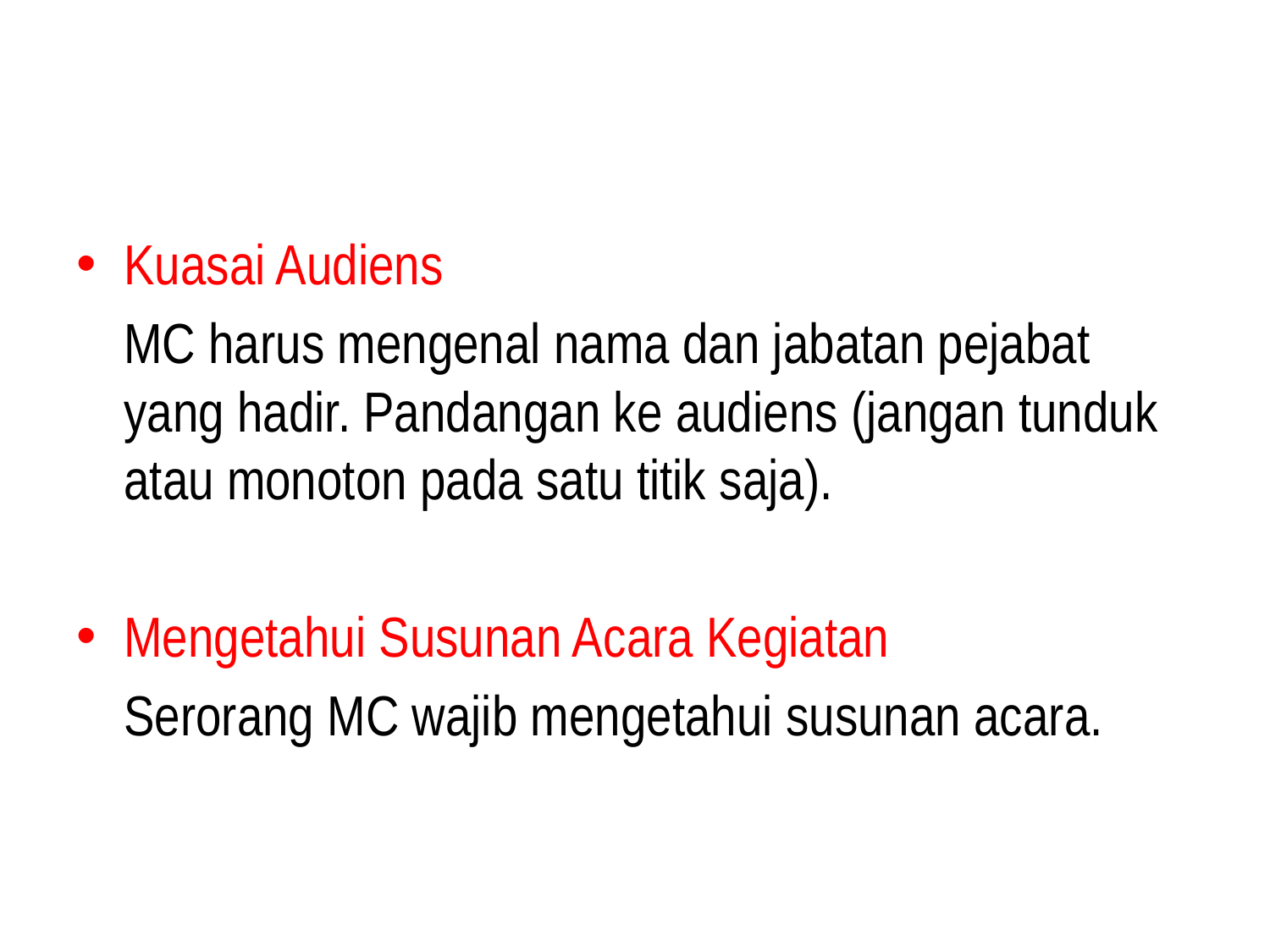

#
Kuasai Audiens
	MC harus mengenal nama dan jabatan pejabat yang hadir. Pandangan ke audiens (jangan tunduk atau monoton pada satu titik saja).

Mengetahui Susunan Acara Kegiatan
	Serorang MC wajib mengetahui susunan acara.